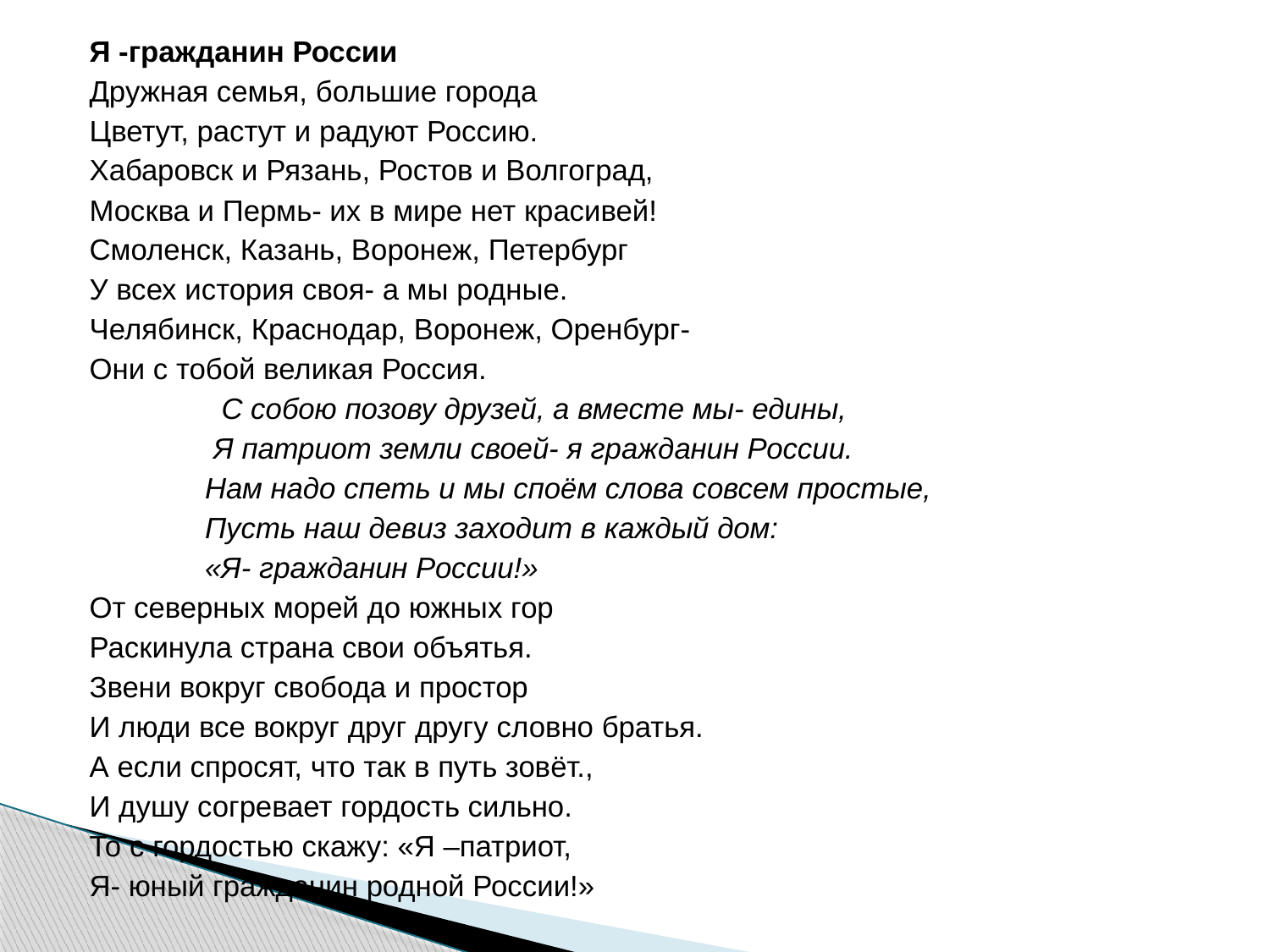

Я -гражданин России
Дружная семья, большие города
Цветут, растут и радуют Россию.
Хабаровск и Рязань, Ростов и Волгоград,
Москва и Пермь- их в мире нет красивей!
Смоленск, Казань, Воронеж, Петербург
У всех история своя- а мы родные.
Челябинск, Краснодар, Воронеж, Оренбург-
Они с тобой великая Россия.
                С собою позову друзей, а вместе мы- едины,
               Я патриот земли своей- я гражданин России.
              Нам надо спеть и мы споём слова совсем простые,
              Пусть наш девиз заходит в каждый дом:
              «Я- гражданин России!»
От северных морей до южных гор
Раскинула страна свои объятья.
Звени вокруг свобода и простор
И люди все вокруг друг другу словно братья.
А если спросят, что так в путь зовёт.,
И душу согревает гордость сильно.
То с гордостью скажу: «Я –патриот,
Я- юный гражданин родной России!»